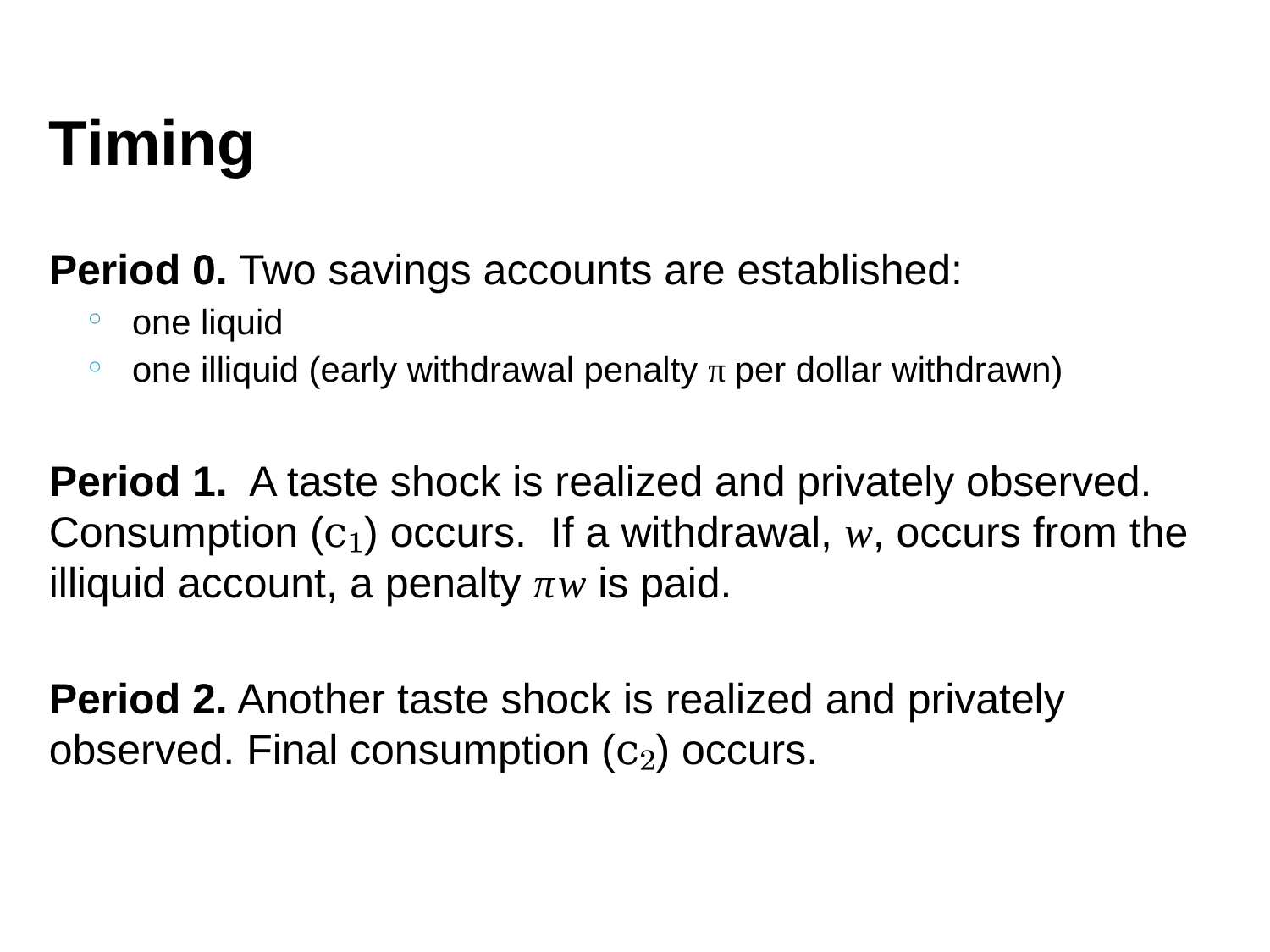

Timing

Period 0. Two savings accounts are established:
one liquid
one illiquid (early withdrawal penalty π per dollar withdrawn)

Period 1.  A taste shock is realized and privately observed. Consumption (c₁) occurs.  If a withdrawal, w, occurs from the illiquid account, a penalty π w is paid.

Period 2. Another taste shock is realized and privately observed. Final consumption (c₂) occurs.